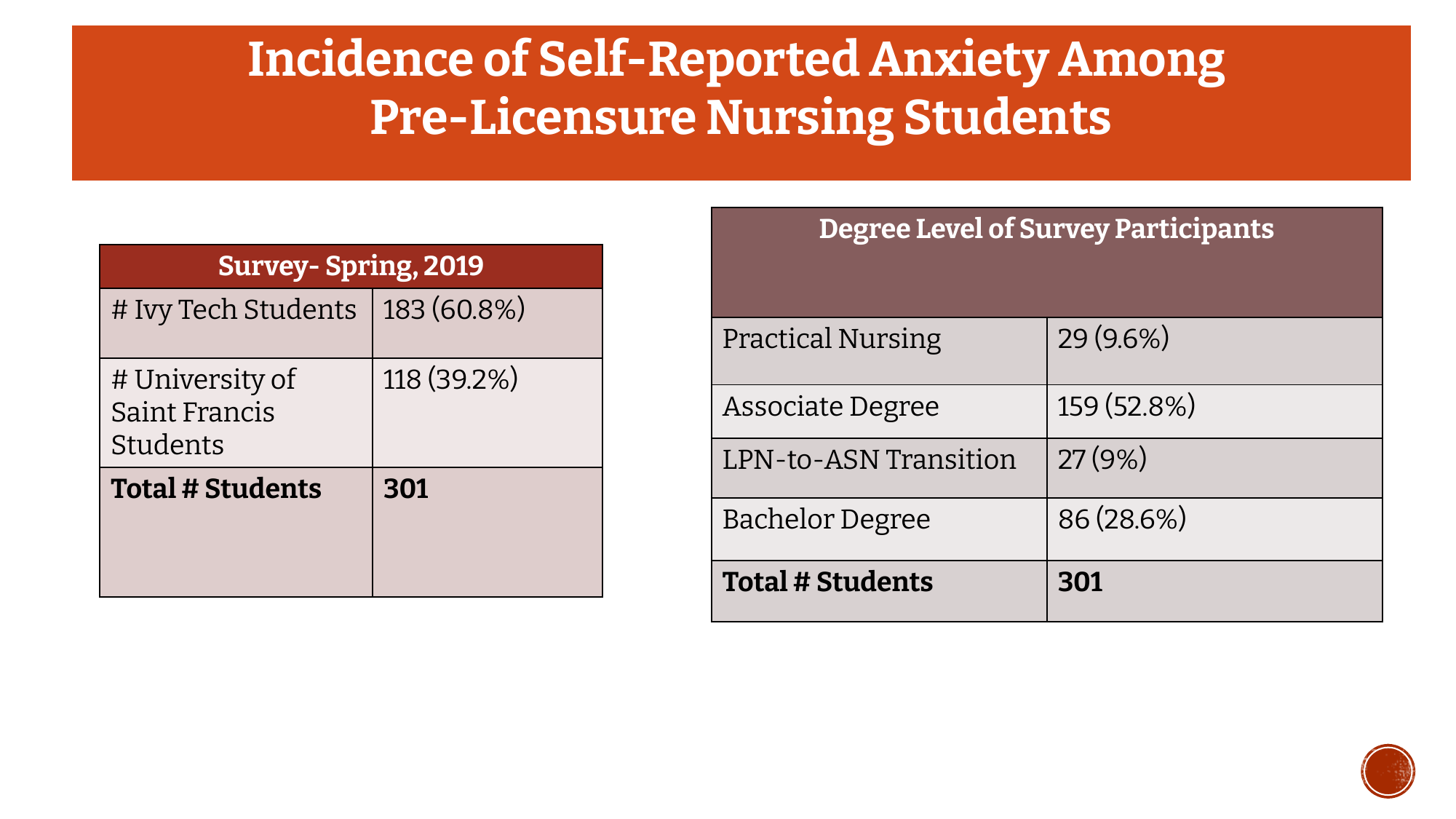

| Incidence of Self-Reported Anxiety Among Pre-Licensure Nursing Students |
| --- |
| Degree Level of Survey Participants |  |
| --- | --- |
| Practical Nursing | 29 (9.6%) |
| Associate Degree | 159 (52.8%) |
| LPN-to-ASN Transition | 27 (9%) |
| Bachelor Degree | 86 (28.6%) |
| Total # Students | 301 |
| Survey- Spring, 2019 |  |
| --- | --- |
| # Ivy Tech Students | 183 (60.8%) |
| # University of Saint Francis Students | 118 (39.2%) |
| Total # Students | 301 |